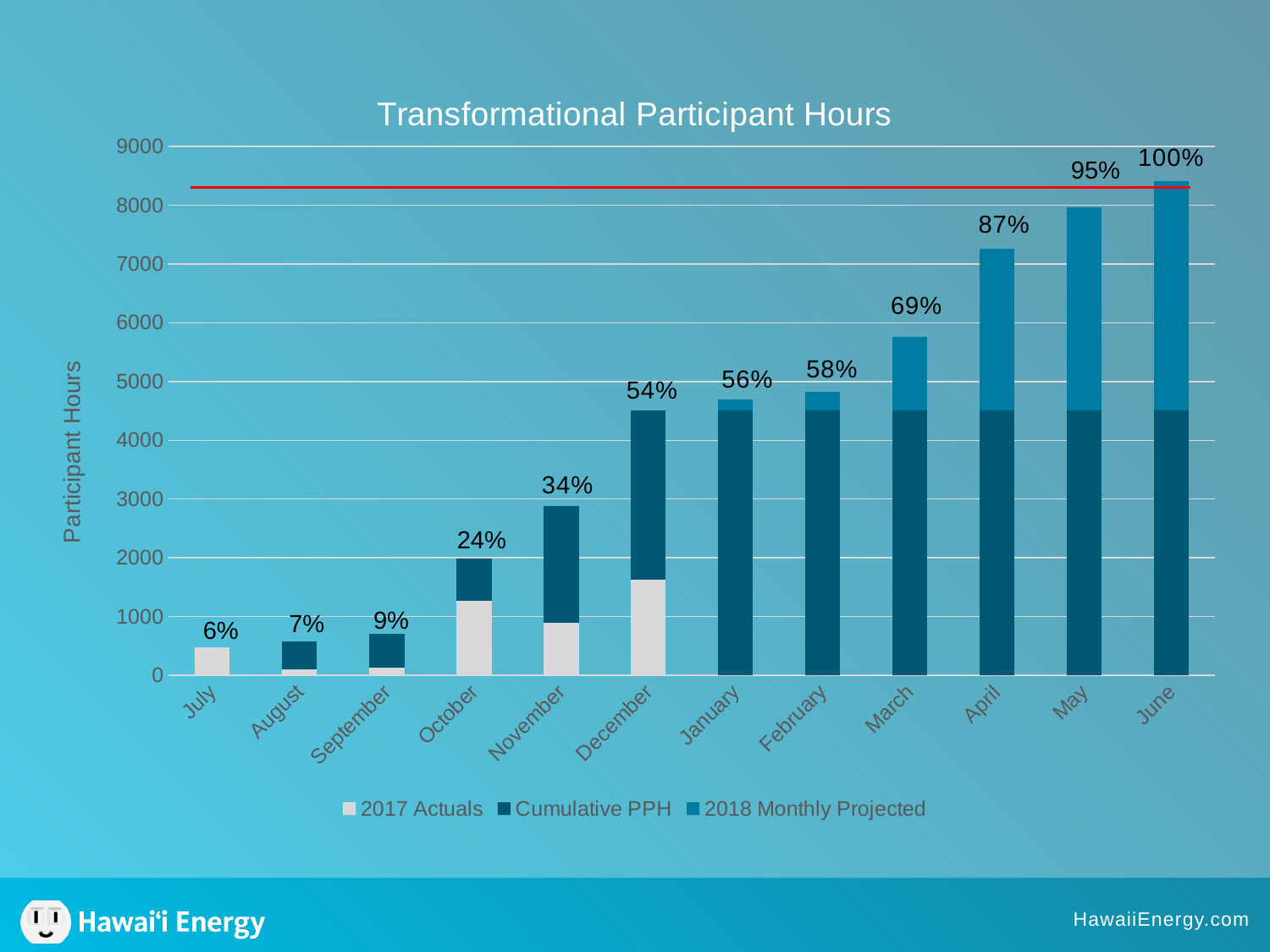

### Chart: Transformational Participant Hours

| Category | 2017 Actuals | Cumulative PPH | Target Goal | 2018 Monthly Projected |
|---|---|---|---|---|
| July | 481.0 | None | None | None |
| August | 97.25 | 481.0 | None | None |
| September | 134.0 | 578.0 | None | None |
| October | 1269.0 | 712.0 | None | None |
| November | 901.0 | 1981.0 | None | None |
| December | 1625.0 | 2882.0 | None | None |
| January | None | 4507.0 | None | 185.0 |
| February | None | 4507.0 | None | 315.0 |
| March | None | 4507.0 | None | 1255.0 |
| April | None | 4507.0 | None | 2753.0 |
| May | None | 4507.0 | None | 3454.0 |
| June | None | 4507.0 | None | 3904.0 |
95%
24%
9%
7%
6%